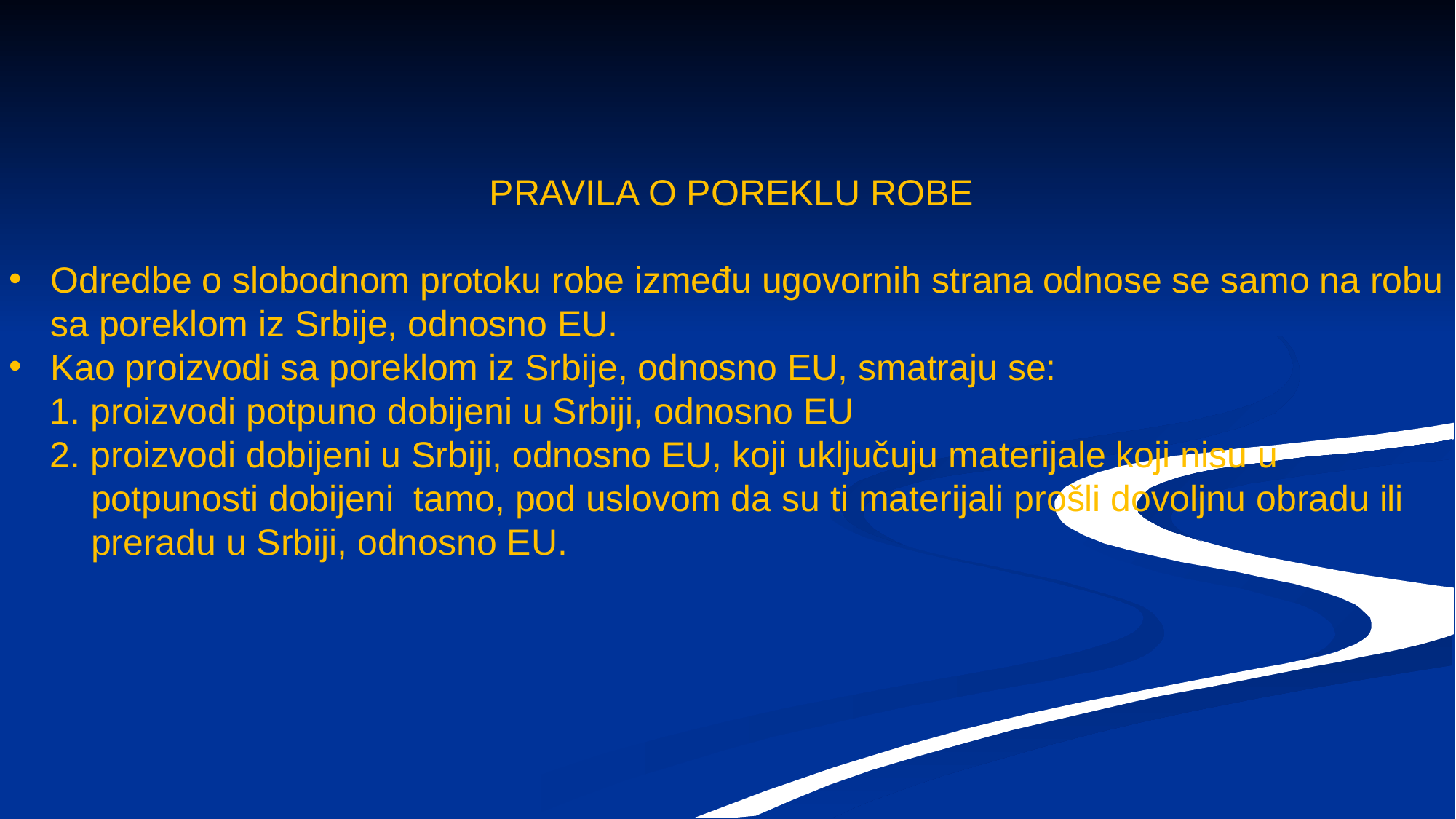

PRAVILA O POREKLU ROBE

Odredbe o slobodnom protoku robe između ugovornih strana odnose se samo na robu sa poreklom iz Srbije, odnosno EU.
Kao proizvodi sa poreklom iz Srbije, odnosno EU, smatraju se:
    1. proizvodi potpuno dobijeni u Srbiji, odnosno EU
    2. proizvodi dobijeni u Srbiji, odnosno EU, koji uključuju materijale koji nisu u
        potpunosti dobijeni  tamo, pod uslovom da su ti materijali prošli dovoljnu obradu ili
        preradu u Srbiji, odnosno EU.